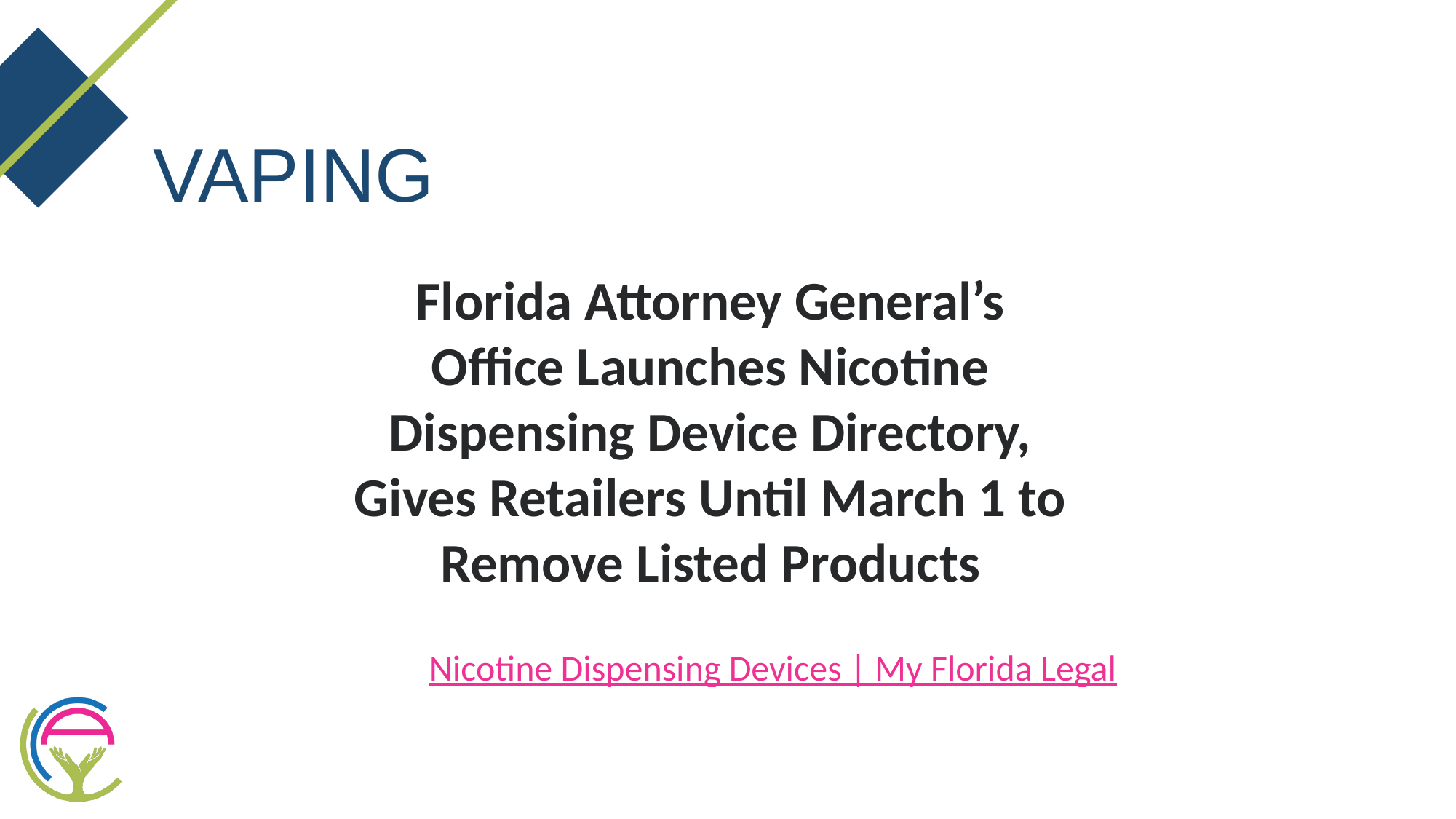

VAPING
Florida Attorney General’s Office Launches Nicotine Dispensing Device Directory, Gives Retailers Until March 1 to Remove Listed Products
Nicotine Dispensing Devices | My Florida Legal